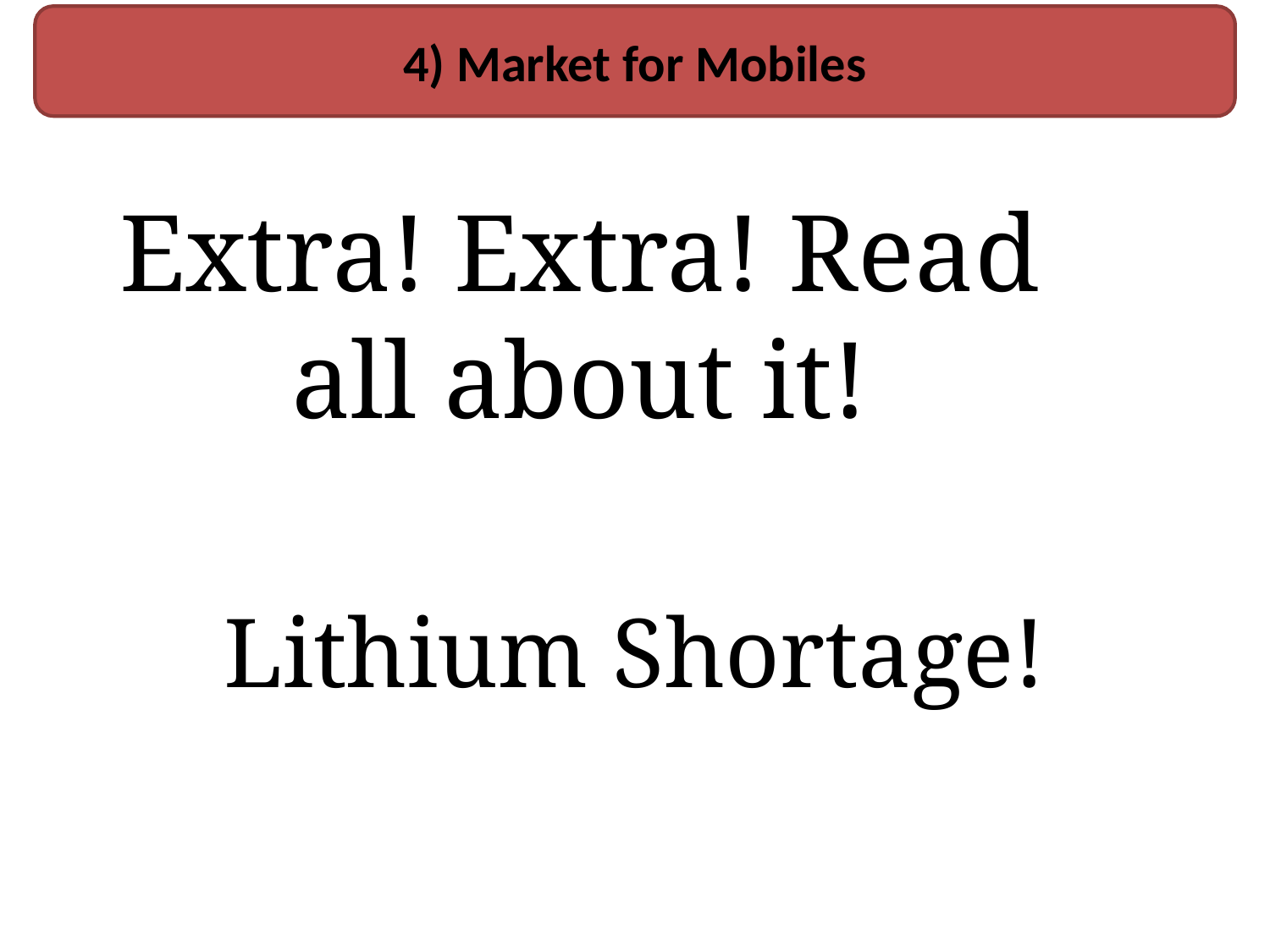

4) Market for Mobiles
Extra! Extra! Read all about it!
Lithium Shortage!